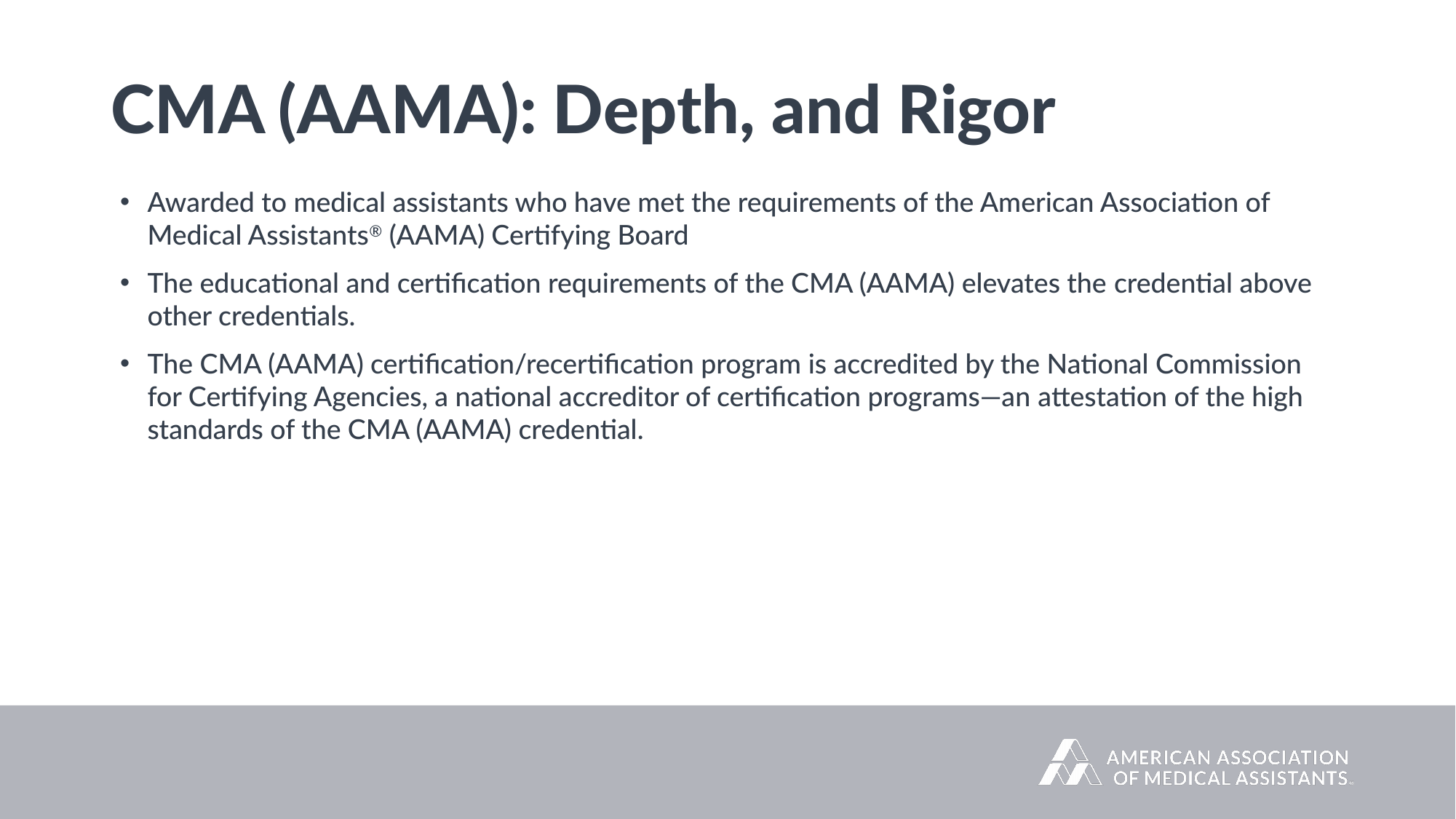

# CMA (AAMA): Depth, and Rigor
Awarded to medical assistants who have met the requirements of the American Association of Medical Assistants® (AAMA) Certifying Board
The educational and certification requirements of the CMA (AAMA) elevates the credential above other credentials.
The CMA (AAMA) certification/recertification program is accredited by the National Commission for Certifying Agencies, a national accreditor of certification programs—an attestation of the high standards of the CMA (AAMA) credential.